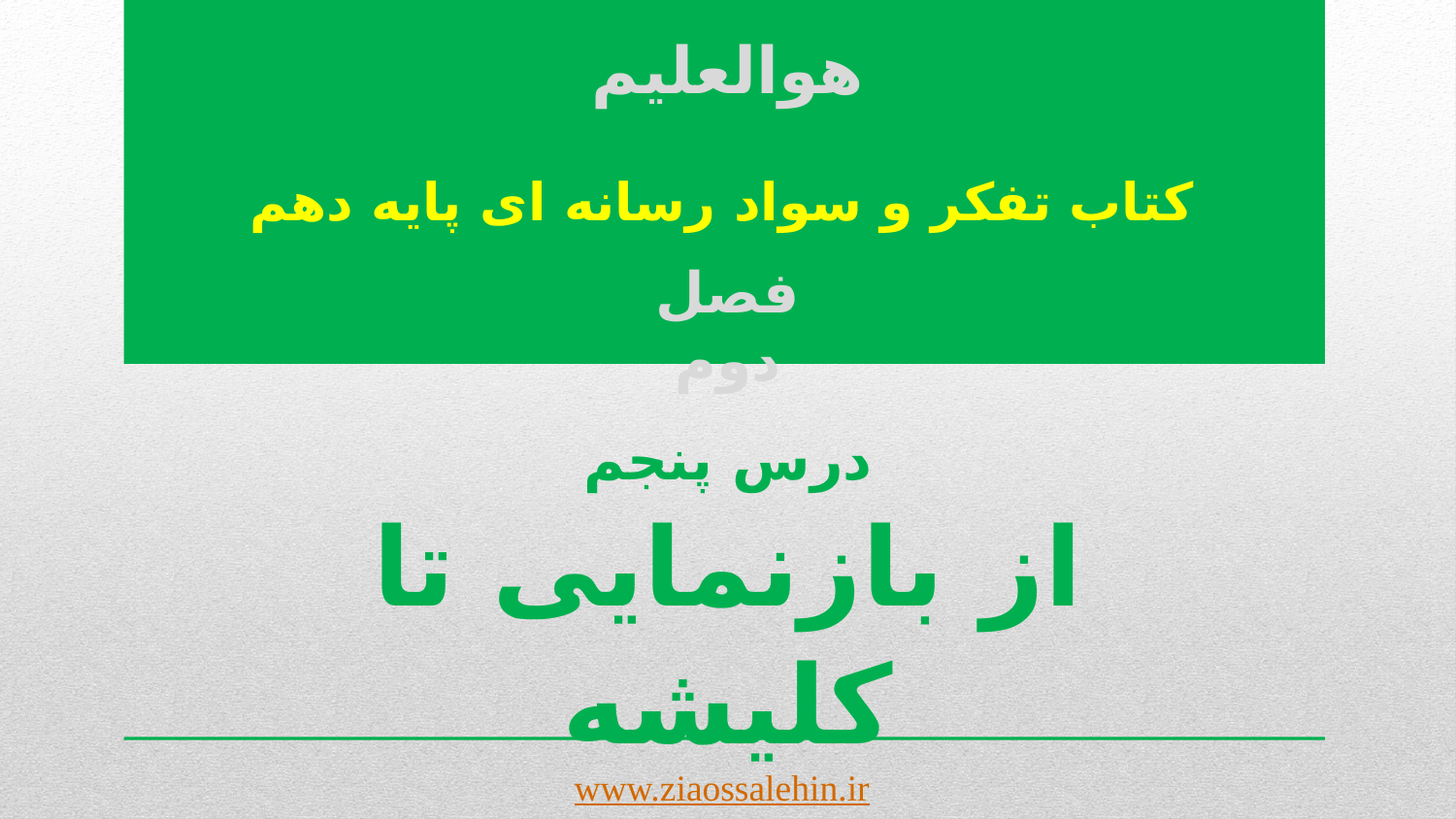

هوالعلیم
# کتاب تفکر و سواد رسانه ای پایه دهم
فصل دوم
درس پنجم
از بازنمایی تا کلیشه
www.ziaossalehin.ir